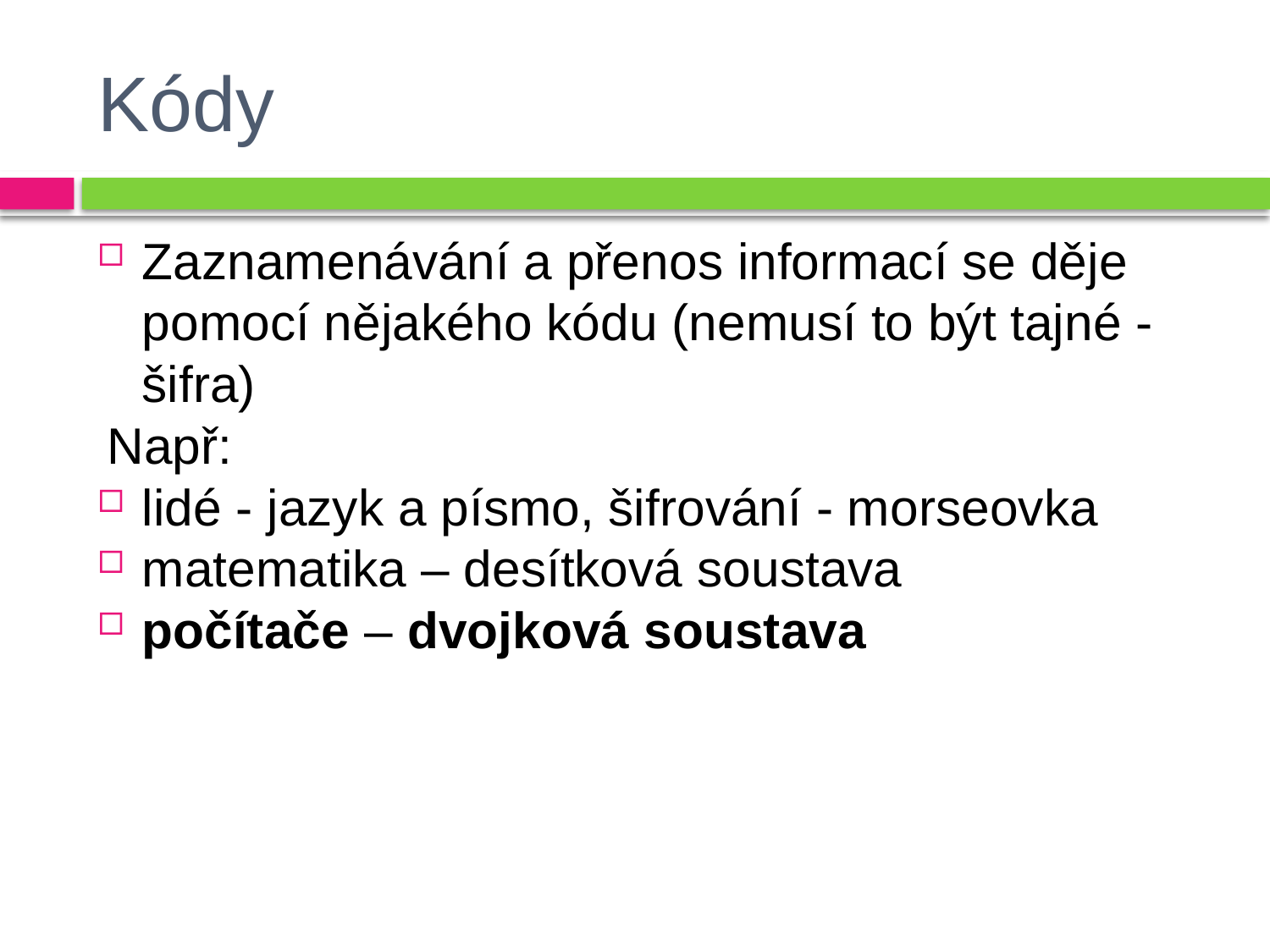

# Kódy
Zaznamenávání a přenos informací se děje pomocí nějakého kódu (nemusí to být tajné - šifra)
Např:
lidé - jazyk a písmo, šifrování - morseovka
matematika – desítková soustava
počítače – dvojková soustava